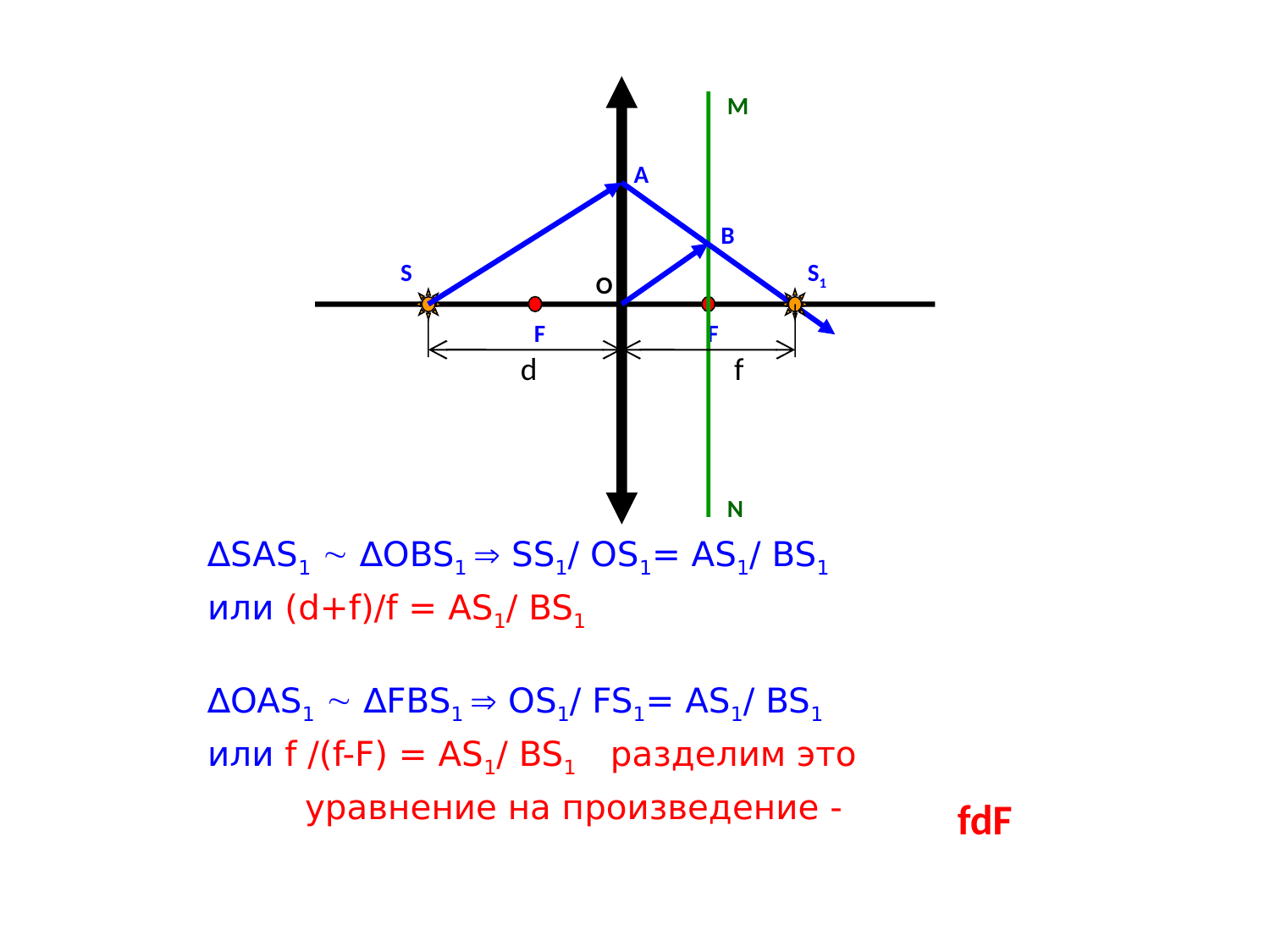

M

A

B

S
S1
O

F
F
d
f

N
∆SAS1 ∼ ∆OBS1 ⇒ SS1/ OS1= AS1/ BS1
или (d+f)/f = AS1/ BS1

∆OAS1 ∼ ∆FBS1 ⇒ OS1/ FS1= AS1/ BS1
или f /(f-F) = AS1/ BS1    разделим это
         уравнение на произведение -

fdF